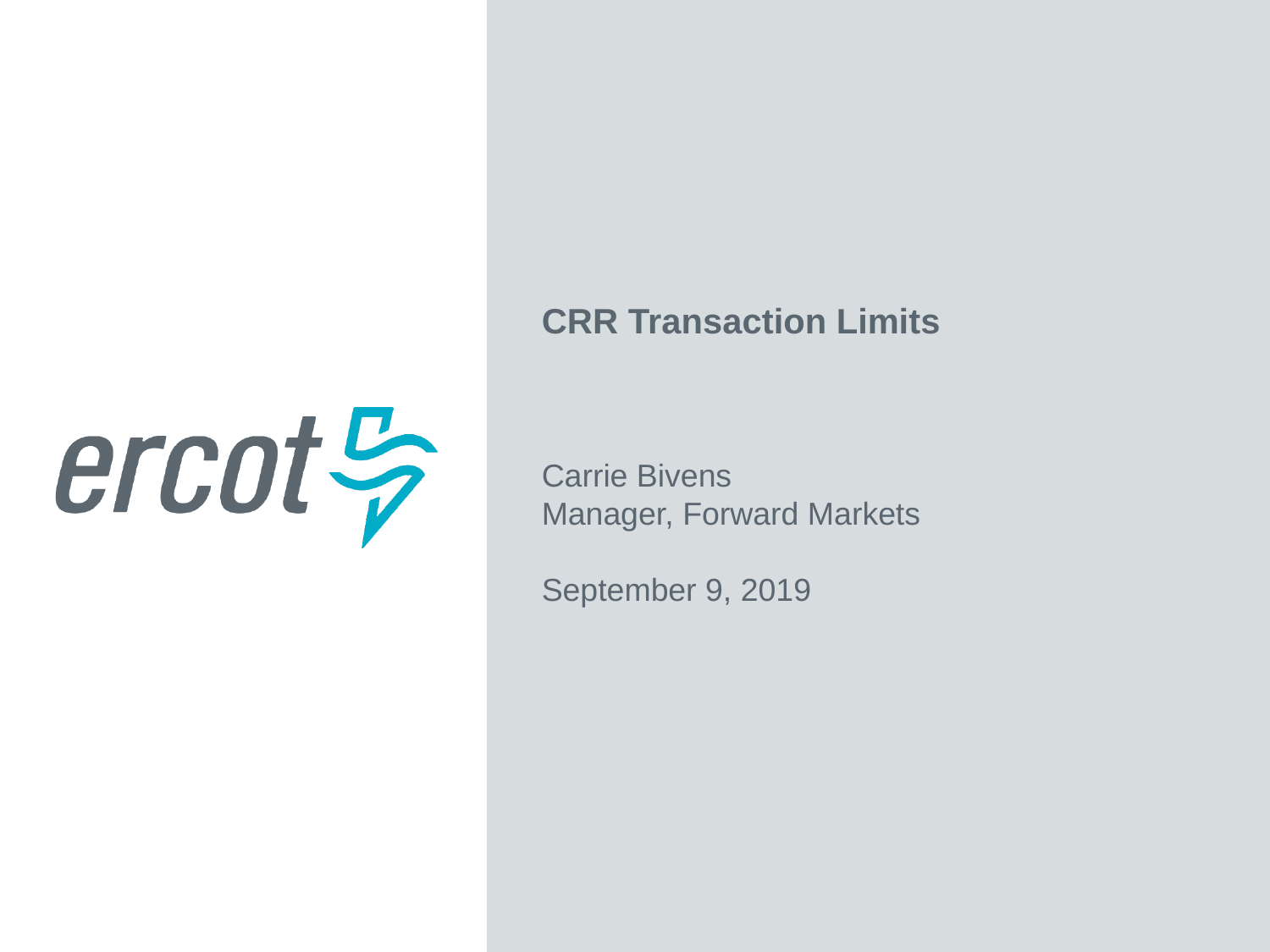

CRR Transaction Limits

Carrie Bivens
Manager, Forward Markets

September 9, 2019